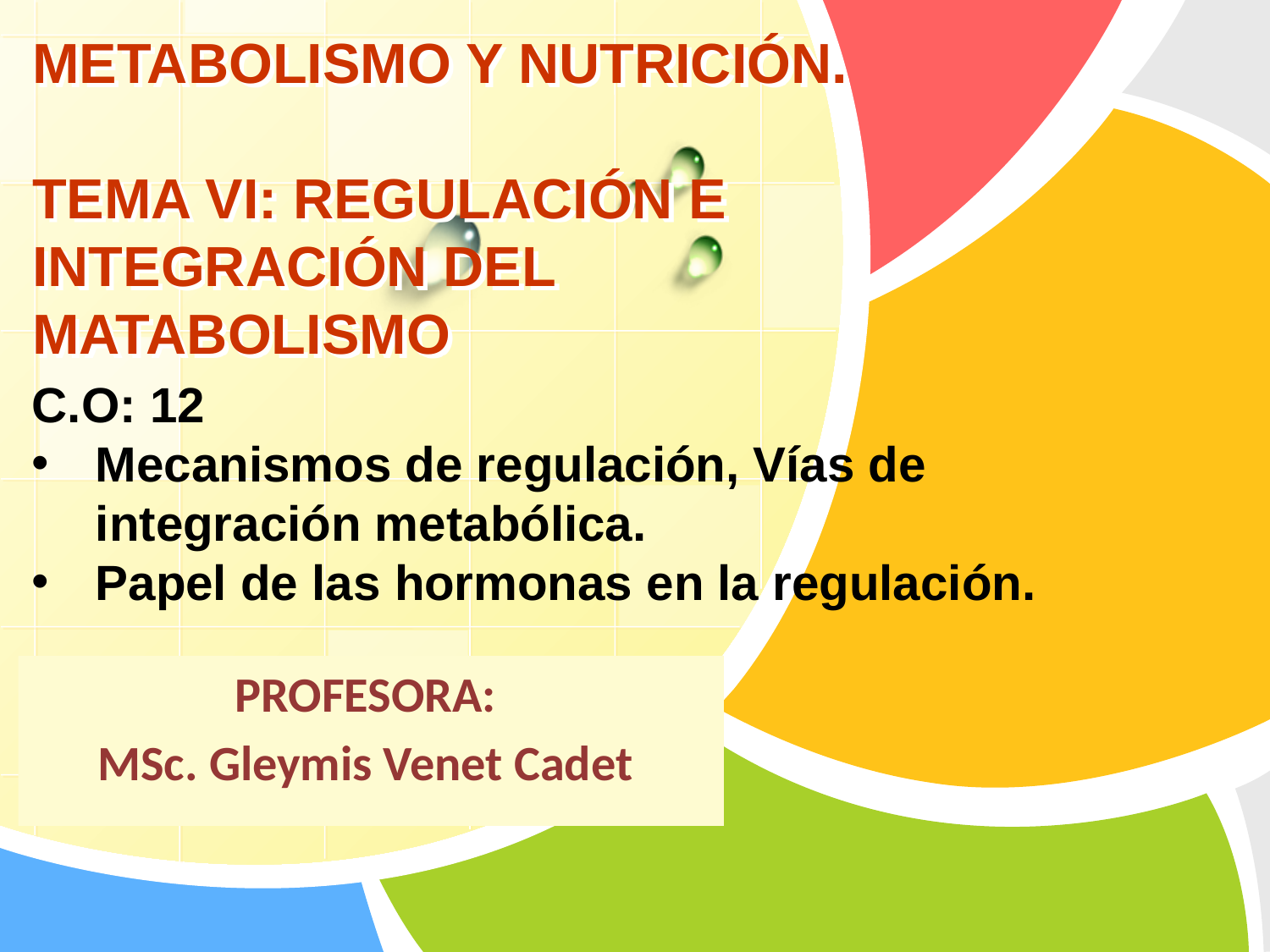

# METABOLISMO Y NUTRICIÓN. TEMA VI: REGULACIÓN E INTEGRACIÓN DEL MATABOLISMO
C.O: 12
Mecanismos de regulación, Vías de integración metabólica.
Papel de las hormonas en la regulación.
PROFESORA:
MSc. Gleymis Venet Cadet